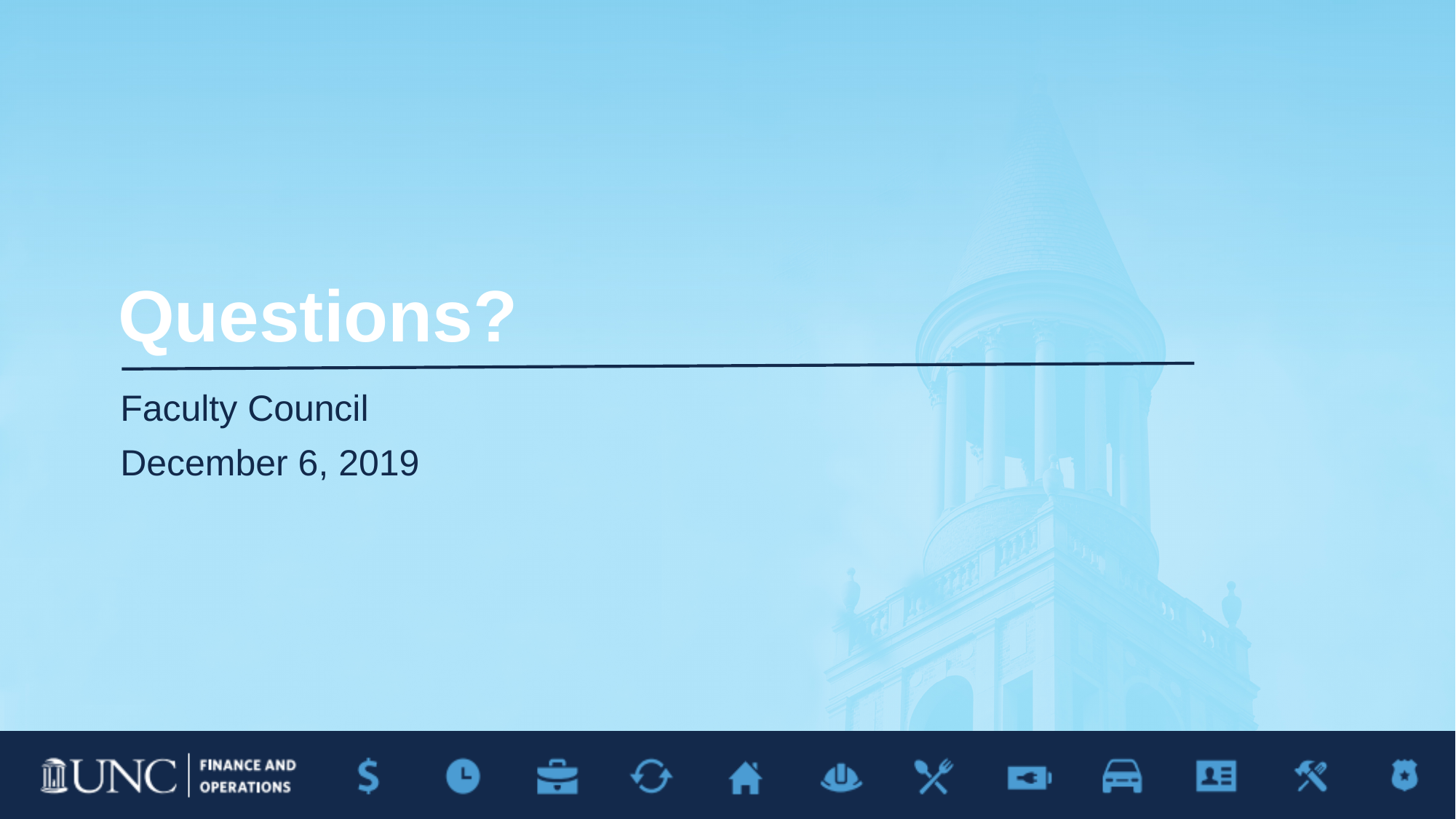

# Questions?
Faculty Council
December 6, 2019